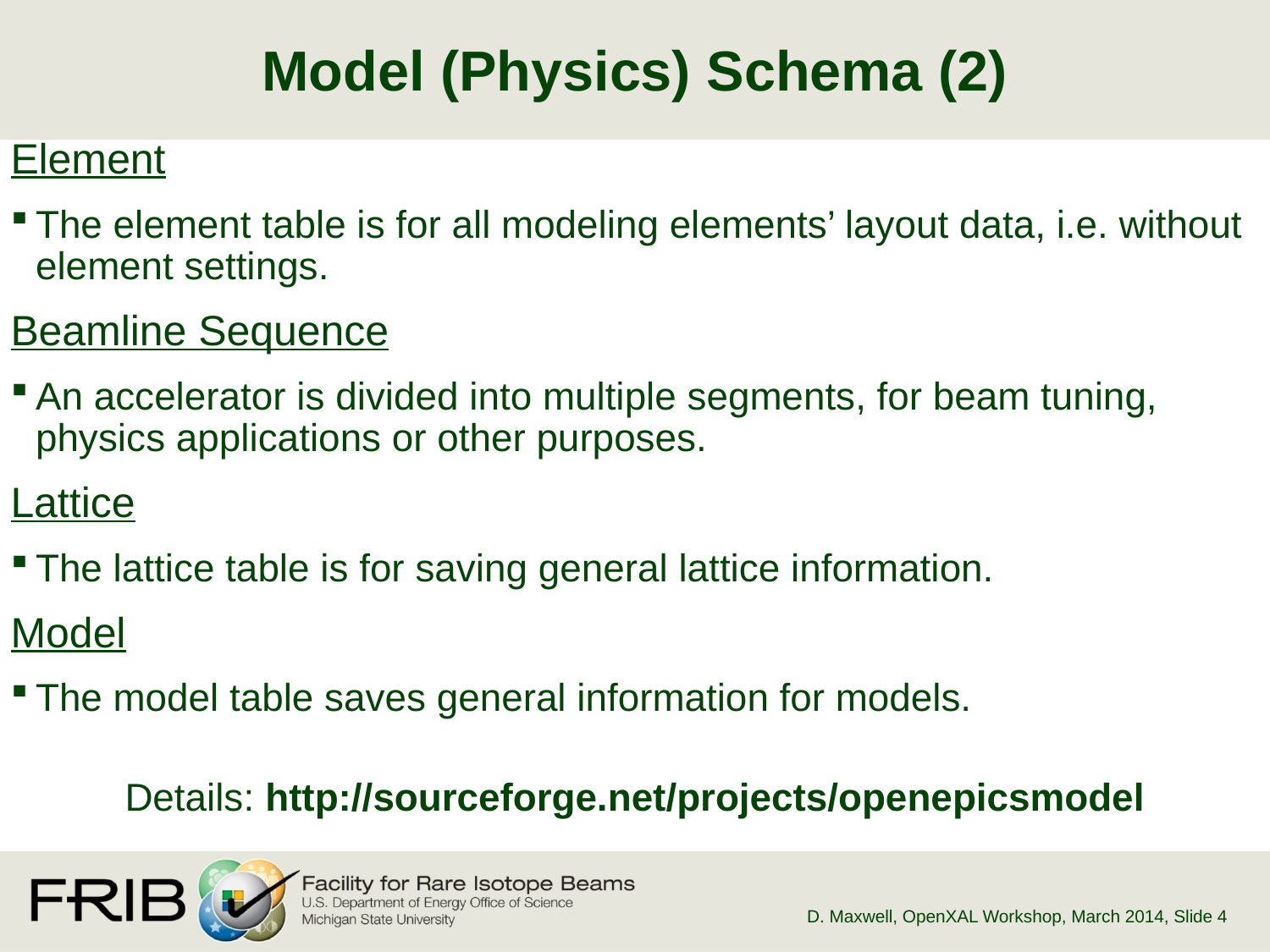

# Model (Physics) Schema (2)
Element
The element table is for all modeling elements’ layout data, i.e. without element settings.
Beamline Sequence
An accelerator is divided into multiple segments, for beam tuning, physics applications or other purposes.
Lattice
The lattice table is for saving general lattice information.
Model
The model table saves general information for models.

Details: http://sourceforge.net/projects/openepicsmodel
D. Maxwell, OpenXAL Workshop, March 2014
, Slide 4